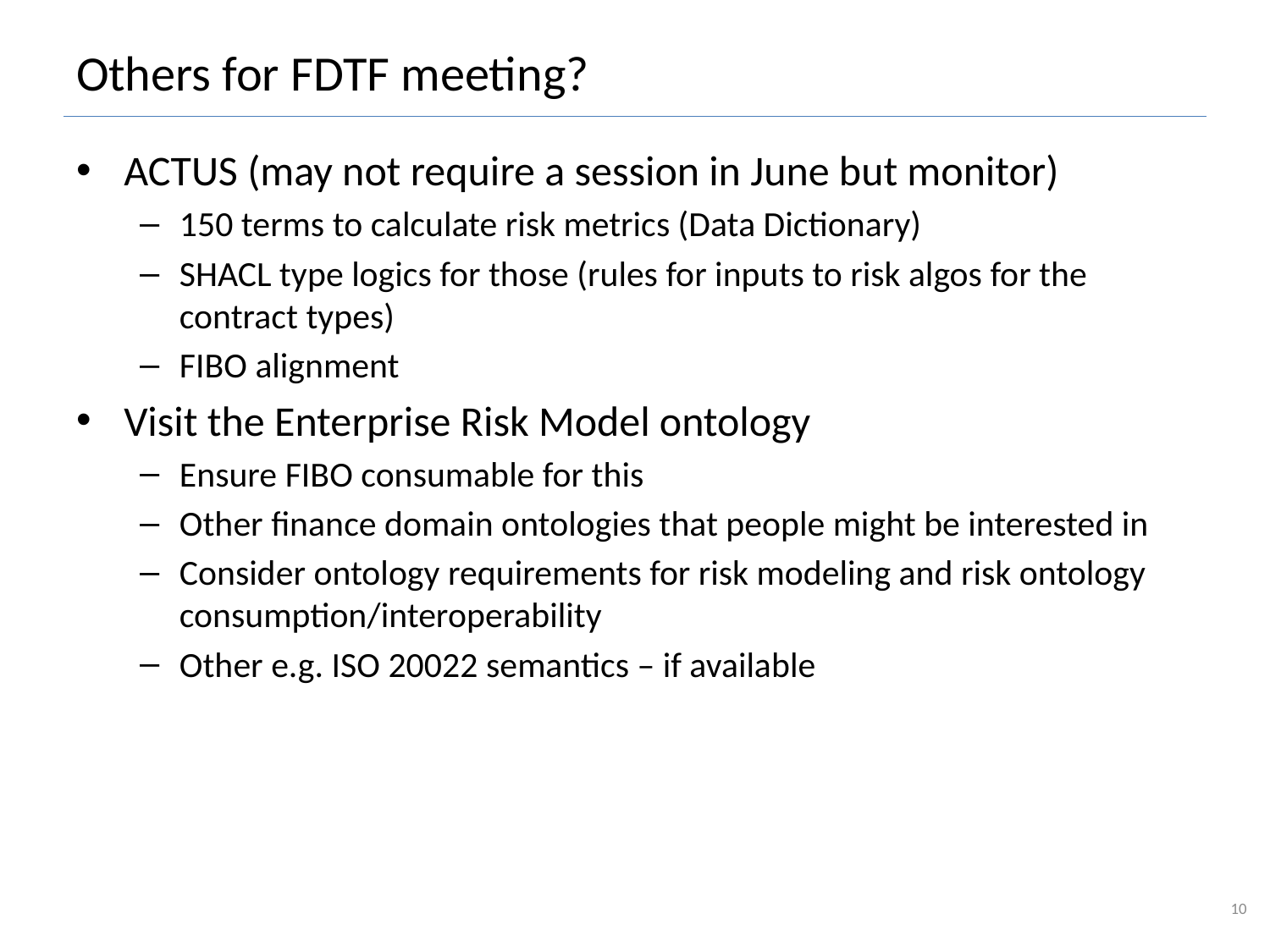

# Others for FDTF meeting?
ACTUS (may not require a session in June but monitor)
150 terms to calculate risk metrics (Data Dictionary)
SHACL type logics for those (rules for inputs to risk algos for the contract types)
FIBO alignment
Visit the Enterprise Risk Model ontology
Ensure FIBO consumable for this
Other finance domain ontologies that people might be interested in
Consider ontology requirements for risk modeling and risk ontology consumption/interoperability
Other e.g. ISO 20022 semantics – if available
10